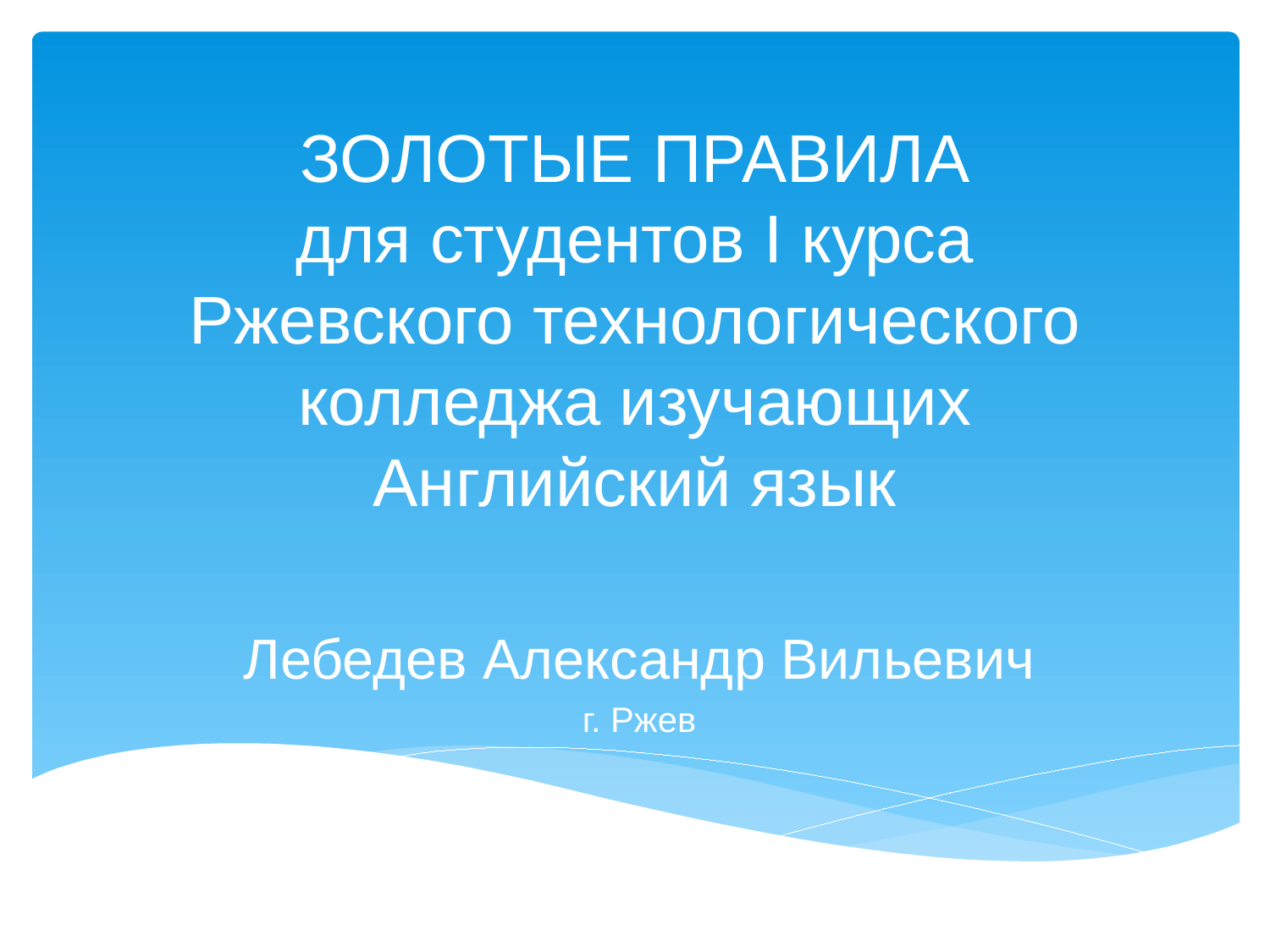

# ЗОЛОТЫЕ ПРАВИЛА для студентов I курса Ржевского технологического колледжа изучающих Английский язык
Лебедев Александр Вильевич
г. Ржев